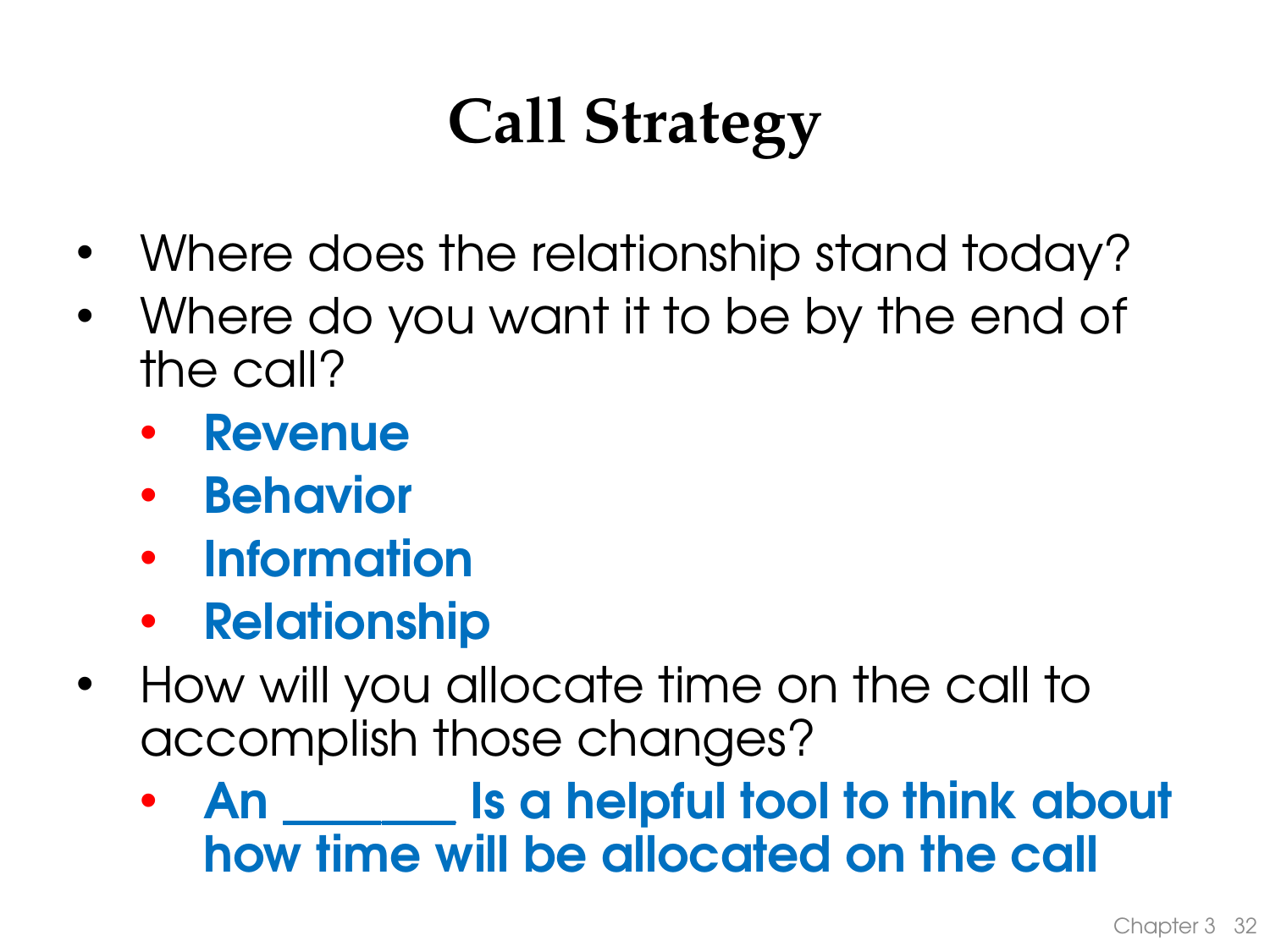

# Call Strategy
Where does the relationship stand today?
Where do you want it to be by the end of the call?
Revenue
Behavior
Information
Relationship
How will you allocate time on the call to accomplish those changes?
An _______ Is a helpful tool to think about how time will be allocated on the call